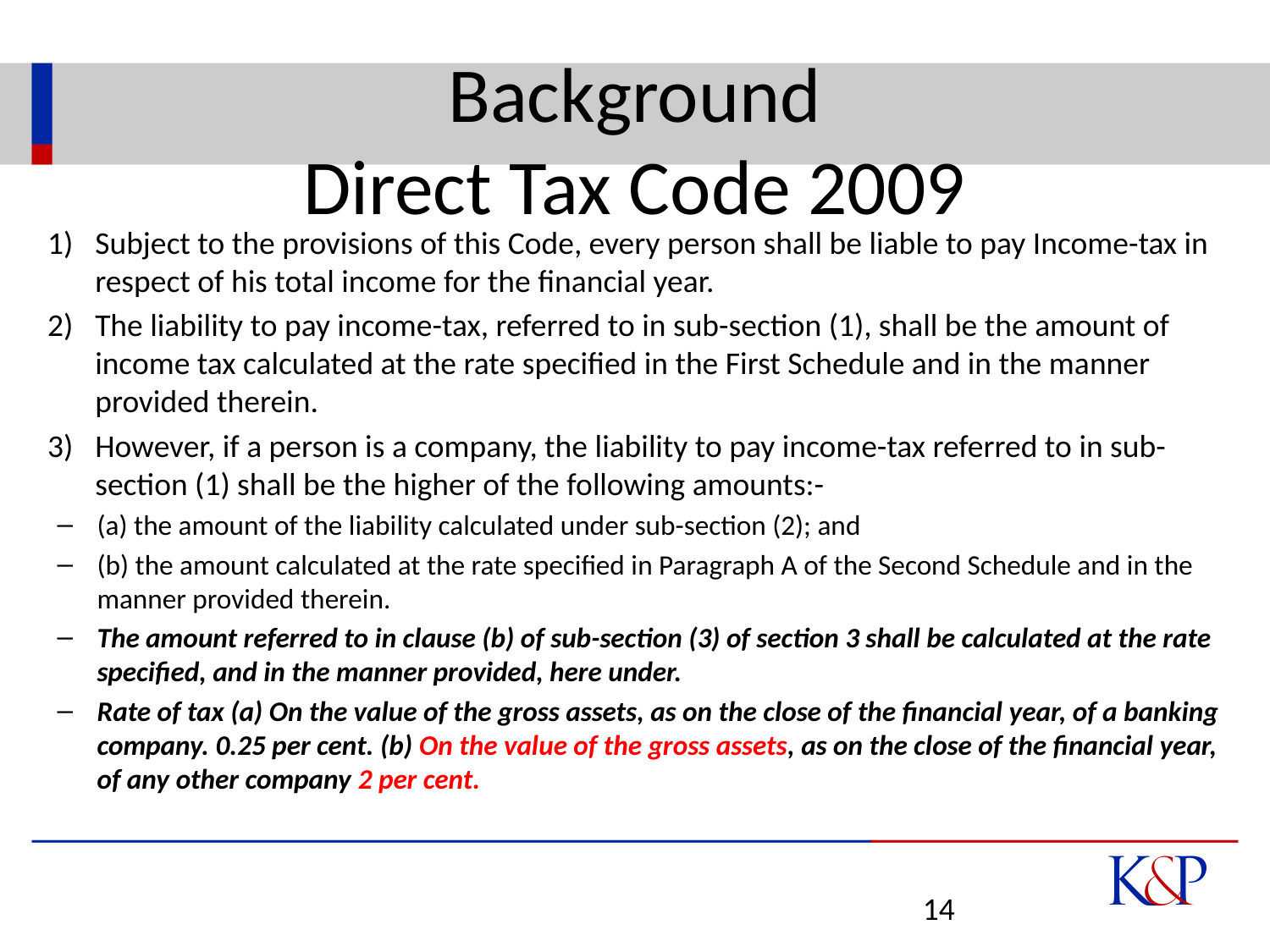

# Background Direct Tax Code 2009
Subject to the provisions of this Code, every person shall be liable to pay Income-tax in respect of his total income for the financial year.
The liability to pay income-tax, referred to in sub-section (1), shall be the amount of income tax calculated at the rate specified in the First Schedule and in the manner provided therein.
However, if a person is a company, the liability to pay income-tax referred to in sub-section (1) shall be the higher of the following amounts:-
(a) the amount of the liability calculated under sub-section (2); and
(b) the amount calculated at the rate specified in Paragraph A of the Second Schedule and in the manner provided therein.
The amount referred to in clause (b) of sub-section (3) of section 3 shall be calculated at the rate specified, and in the manner provided, here under.
Rate of tax (a) On the value of the gross assets, as on the close of the financial year, of a banking company. 0.25 per cent. (b) On the value of the gross assets, as on the close of the financial year, of any other company 2 per cent.
14